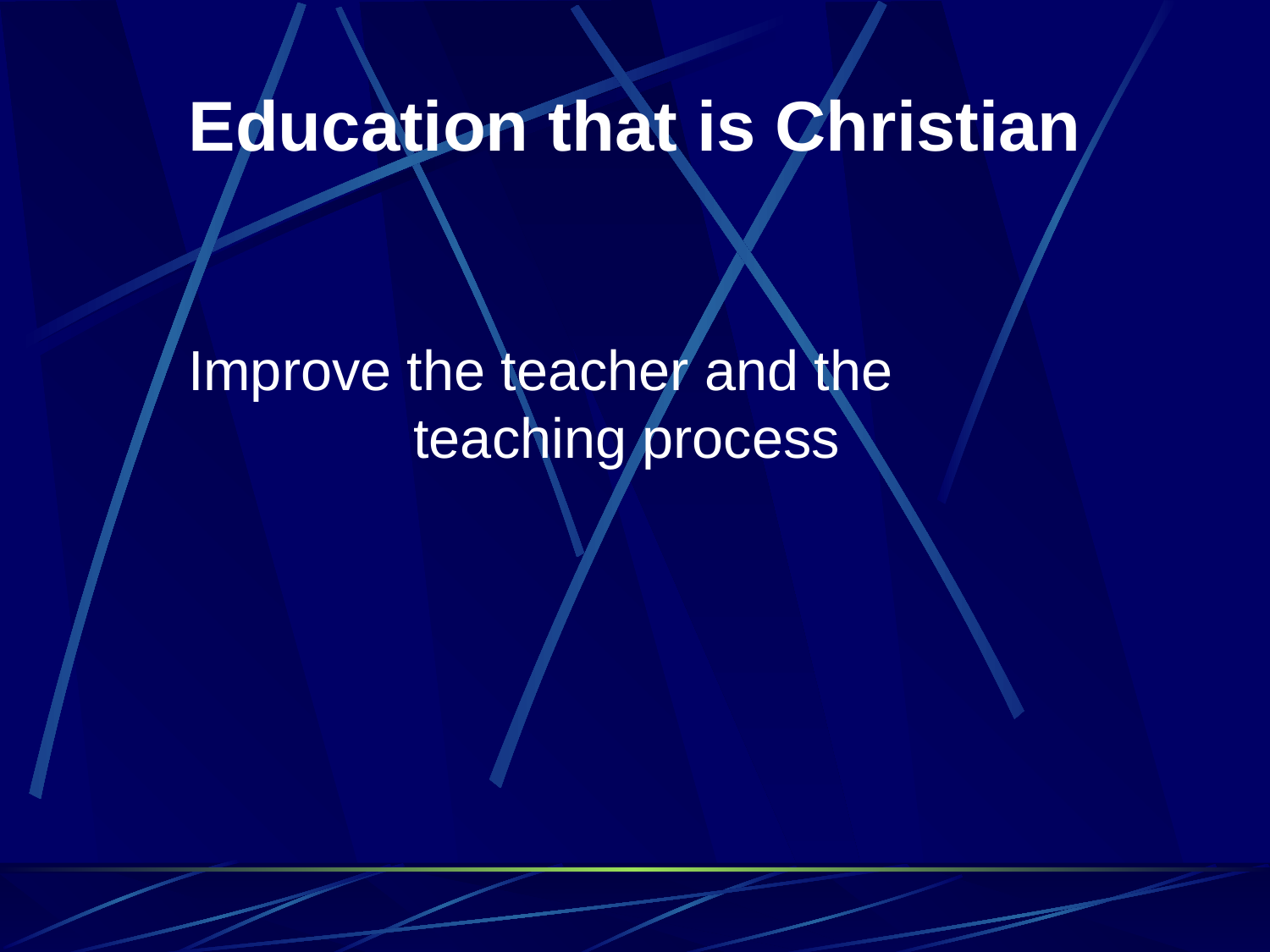

# Education that is Christian
Improve the teacher and the         teaching process